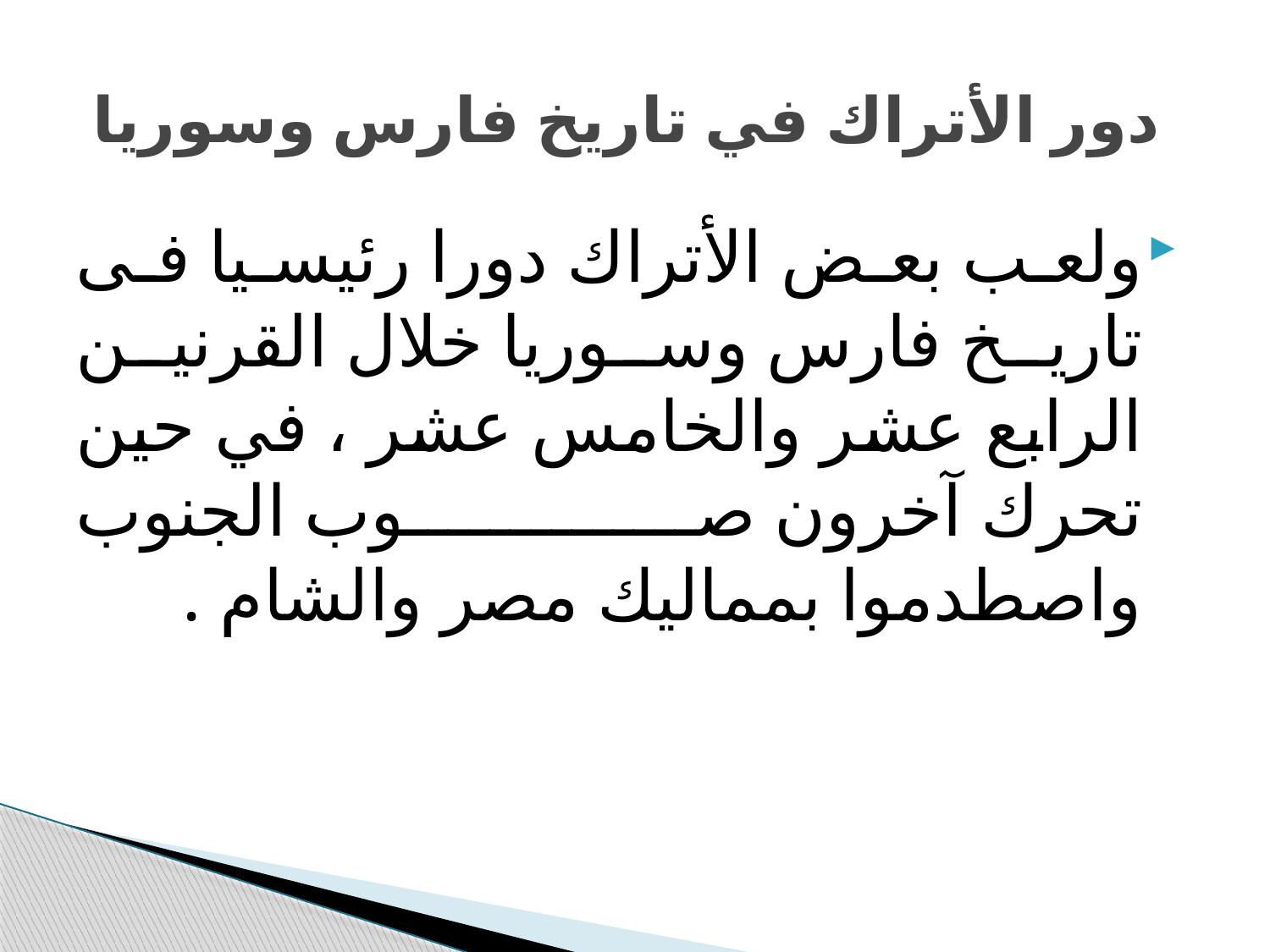

# دور الأتراك في تاريخ فارس وسوريا
ولعب بعض الأتراك دورا رئيسيا فى تاريخ فارس وسوريا خلال القرنين الرابع عشر والخامس عشر ، في حين تحرك آخرون صوب الجنوب واصطدموا بمماليك مصر والشام .